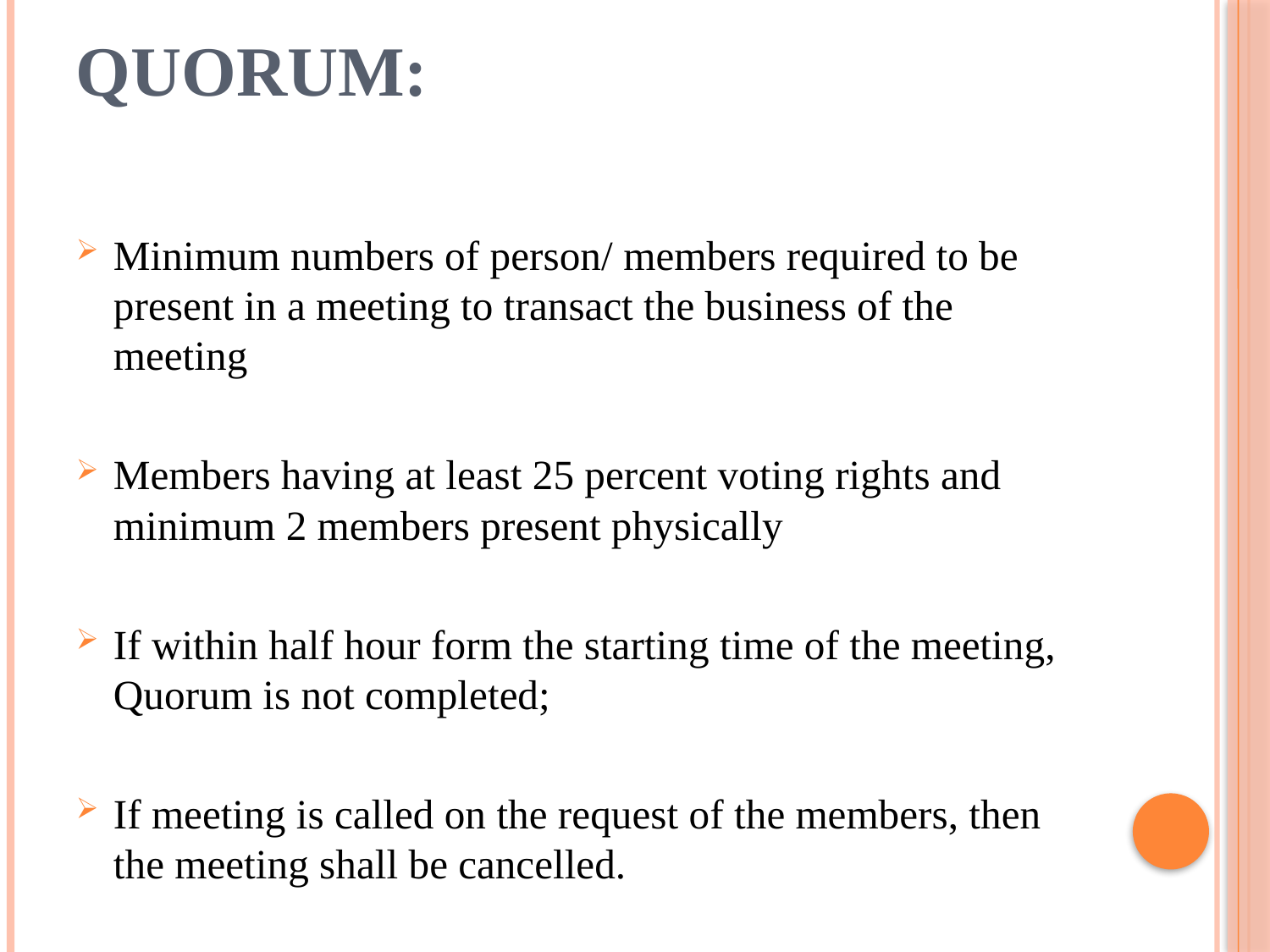

# Quorum:
Minimum numbers of person/ members required to be present in a meeting to transact the business of the meeting

Members having at least 25 percent voting rights and minimum 2 members present physically

If within half hour form the starting time of the meeting, Quorum is not completed;

If meeting is called on the request of the members, then the meeting shall be cancelled.